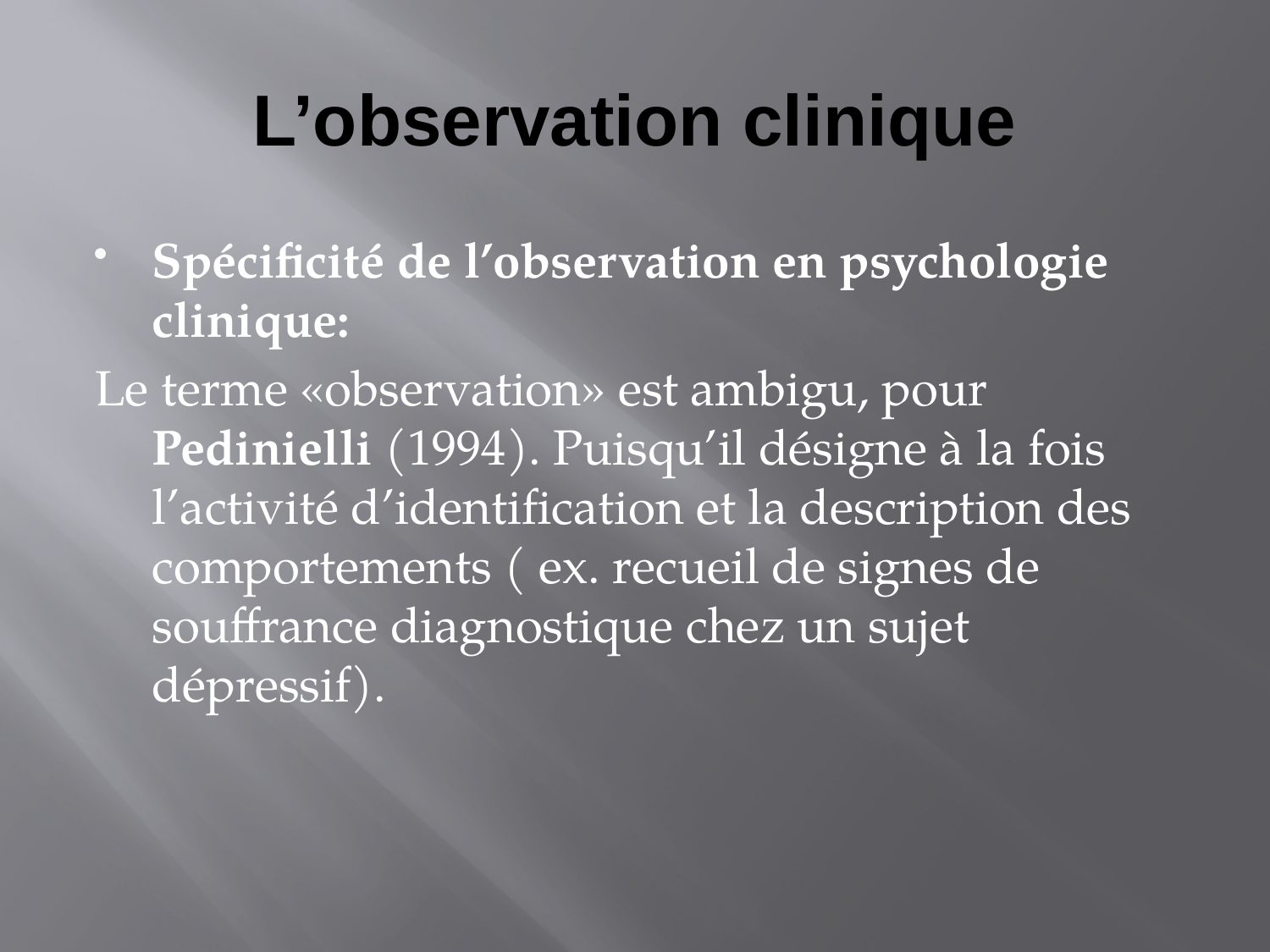

# L’observation clinique
Spécificité de l’observation en psychologie clinique:
Le terme «observation» est ambigu, pour Pedinielli (1994). Puisqu’il désigne à la fois l’activité d’identification et la description des comportements ( ex. recueil de signes de souffrance diagnostique chez un sujet dépressif).